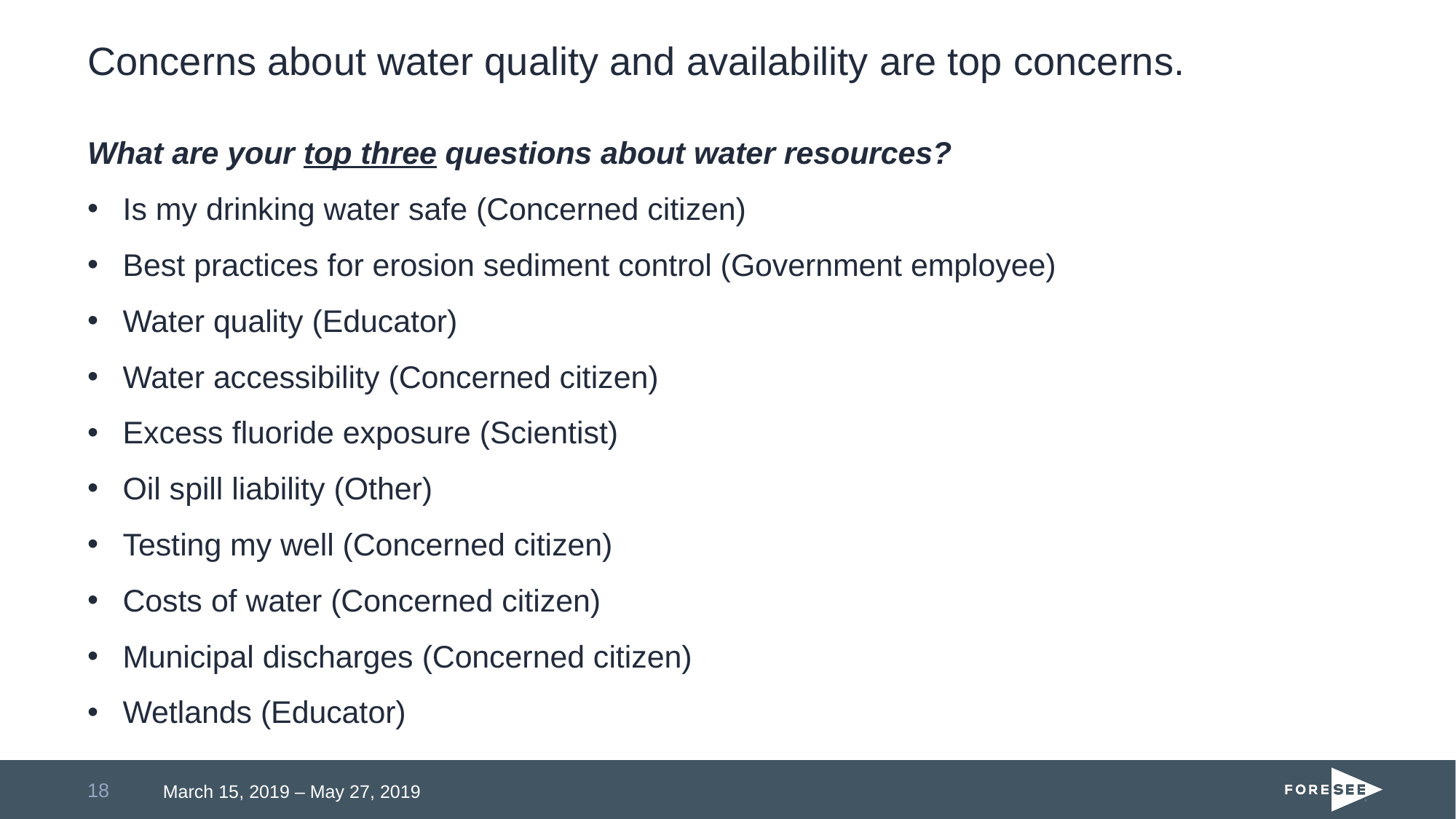

# Concerns about water quality and availability are top concerns.
What are your top three questions about water resources?
Is my drinking water safe (Concerned citizen)
Best practices for erosion sediment control (Government employee)
Water quality (Educator)
Water accessibility (Concerned citizen)
Excess fluoride exposure (Scientist)
Oil spill liability (Other)
Testing my well (Concerned citizen)
Costs of water (Concerned citizen)
Municipal discharges (Concerned citizen)
Wetlands (Educator)

18
March 15, 2019 – May 27, 2019